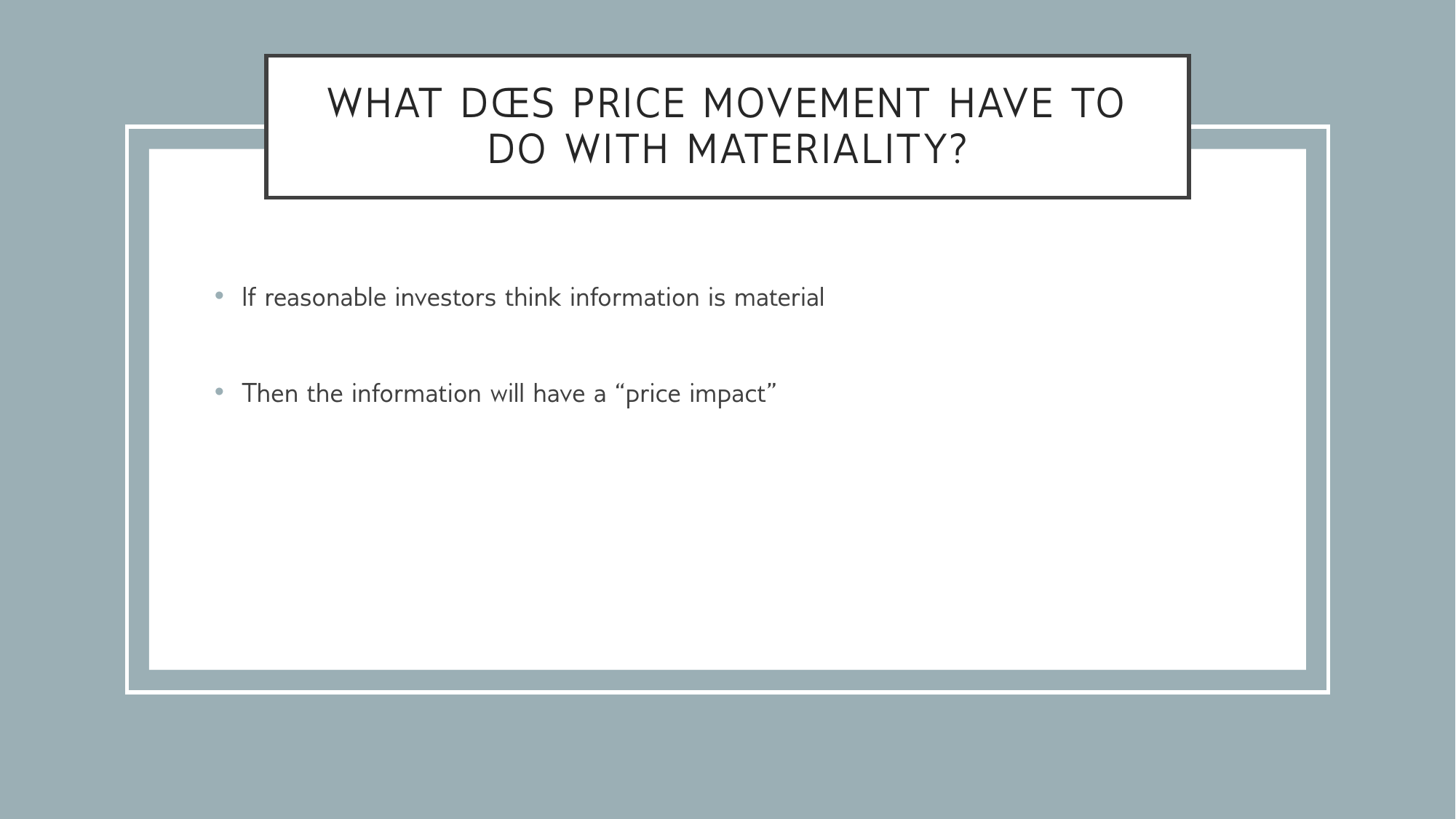

# What does price movement have to do with materiality?

If reasonable investors think information is material

Then the information will have a “price impact”